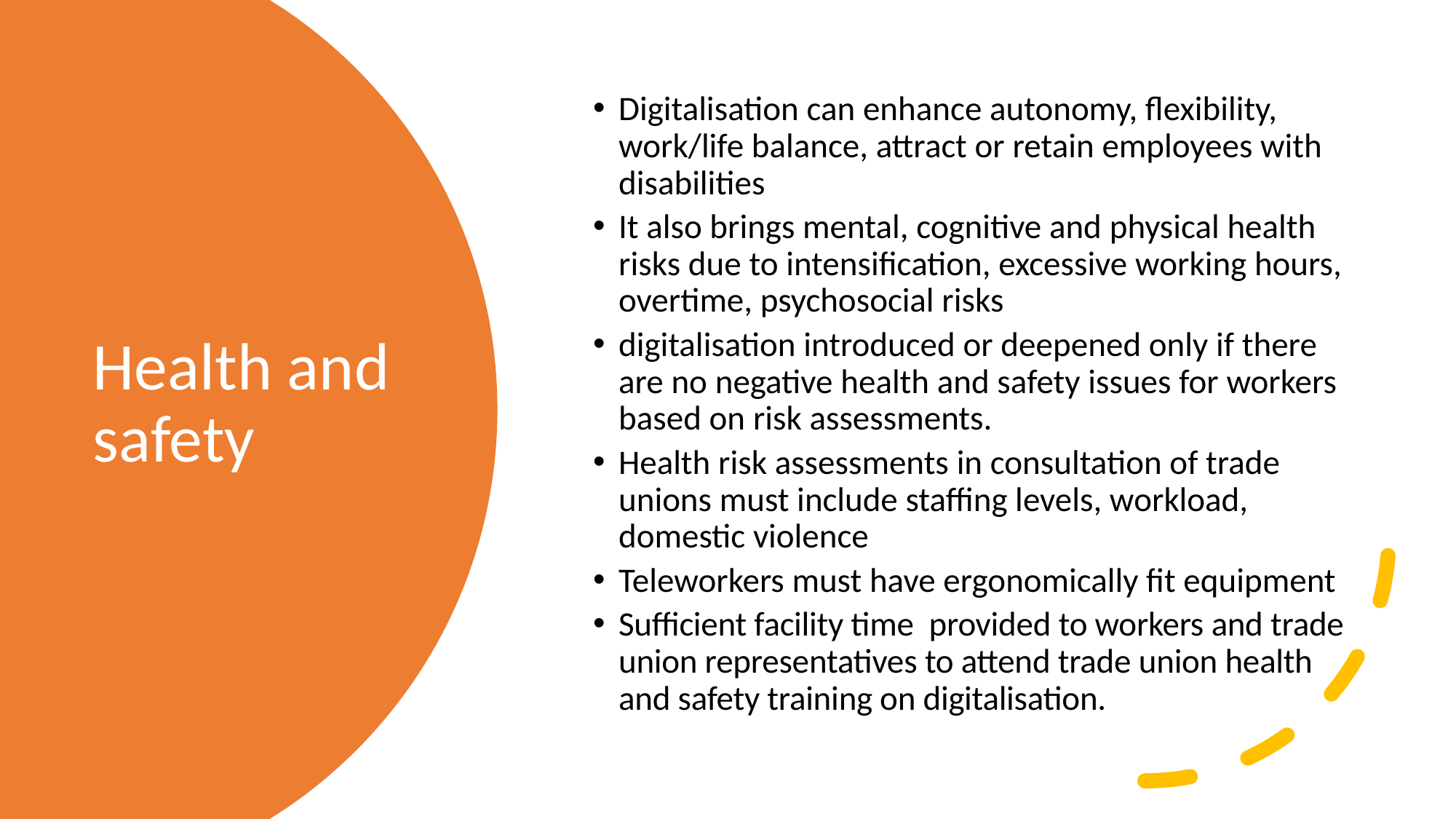

Digitalisation can enhance autonomy, flexibility, work/life balance, attract or retain employees with disabilities
It also brings mental, cognitive and physical health risks due to intensification, excessive working hours, overtime, psychosocial risks
digitalisation introduced or deepened only if there are no negative health and safety issues for workers based on risk assessments.
Health risk assessments in consultation of trade unions must include staffing levels, workload, domestic violence
Teleworkers must have ergonomically fit equipment
Sufficient facility time  provided to workers and trade union representatives to attend trade union health and safety training on digitalisation.
# Health and safety